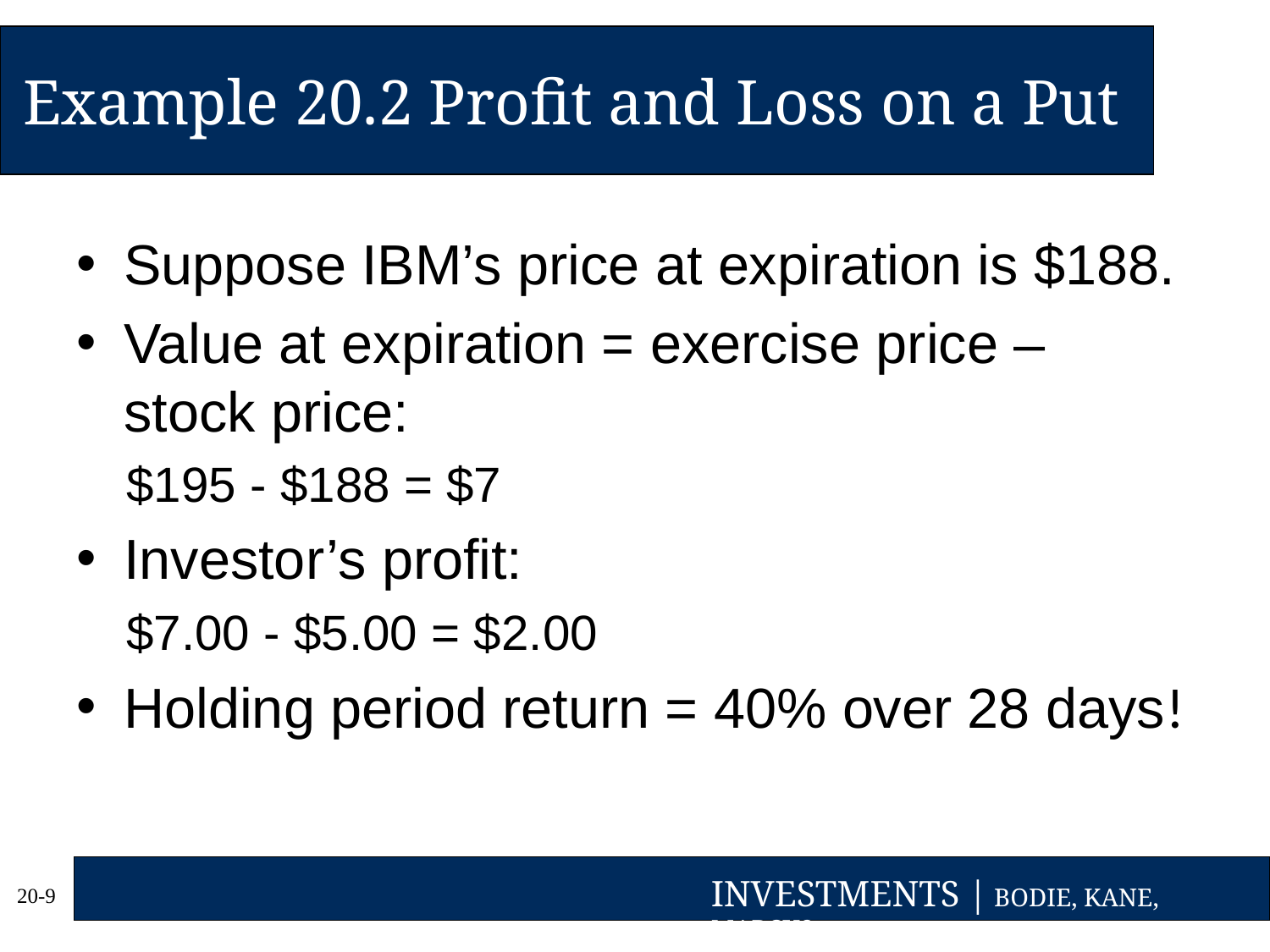

# Example 20.2 Profit and Loss on a Put
Suppose IBM’s price at expiration is $188.
Value at expiration = exercise price – stock price:
$195 - $188 = $7
Investor’s profit:
$7.00 - $5.00 = $2.00
Holding period return = 40% over 28 days!